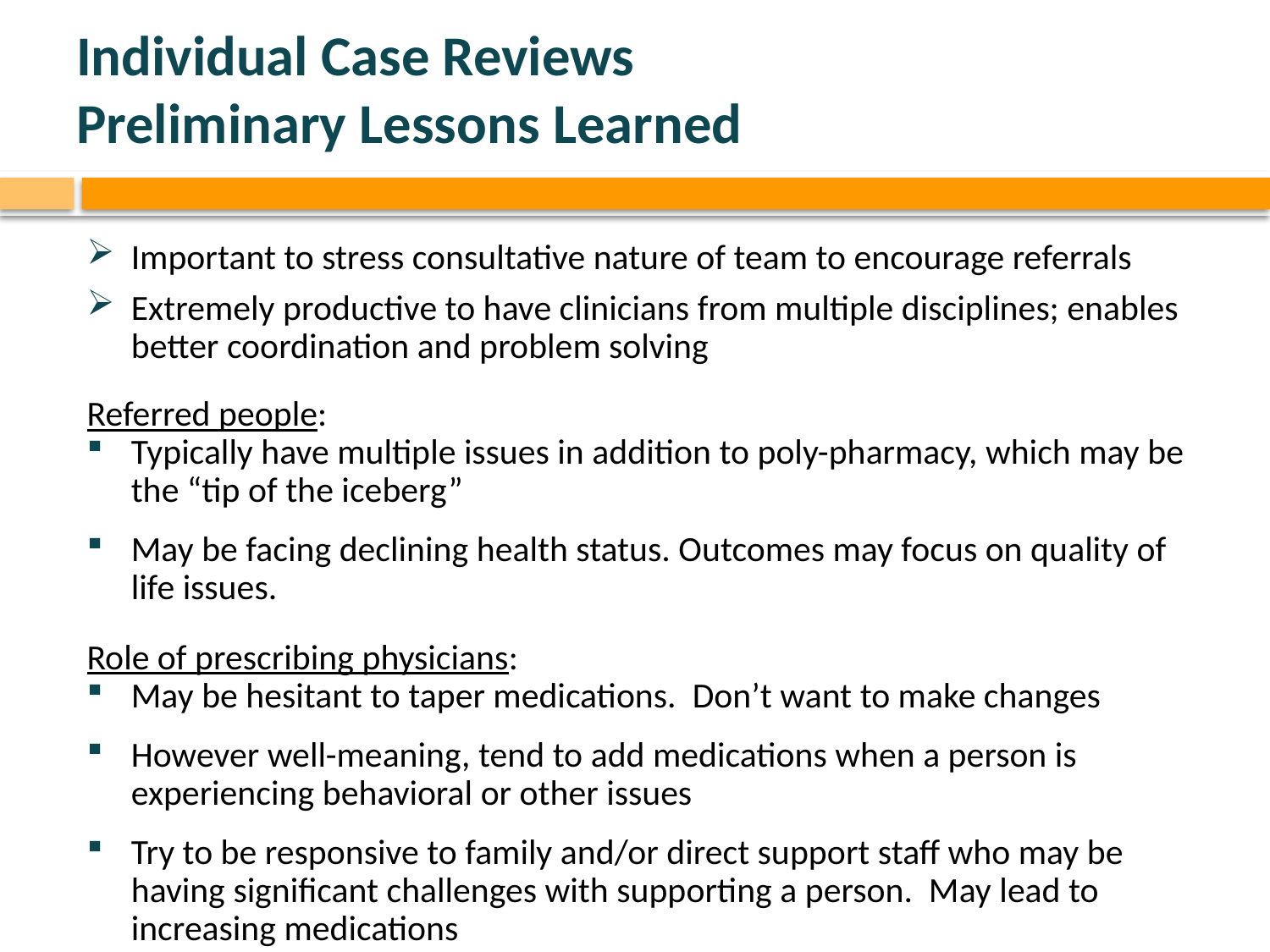

# Individual Case Reviews                             Preliminary Lessons Learned
Important to stress consultative nature of team to encourage referrals
Extremely productive to have clinicians from multiple disciplines; enables better coordination and problem solving

Referred people:
Typically have multiple issues in addition to poly-pharmacy, which may be the “tip of the iceberg”
May be facing declining health status. Outcomes may focus on quality of life issues.
Role of prescribing physicians:
May be hesitant to taper medications.  Don’t want to make changes
However well-meaning, tend to add medications when a person is experiencing behavioral or other issues
Try to be responsive to family and/or direct support staff who may be having significant challenges with supporting a person.  May lead to increasing medications